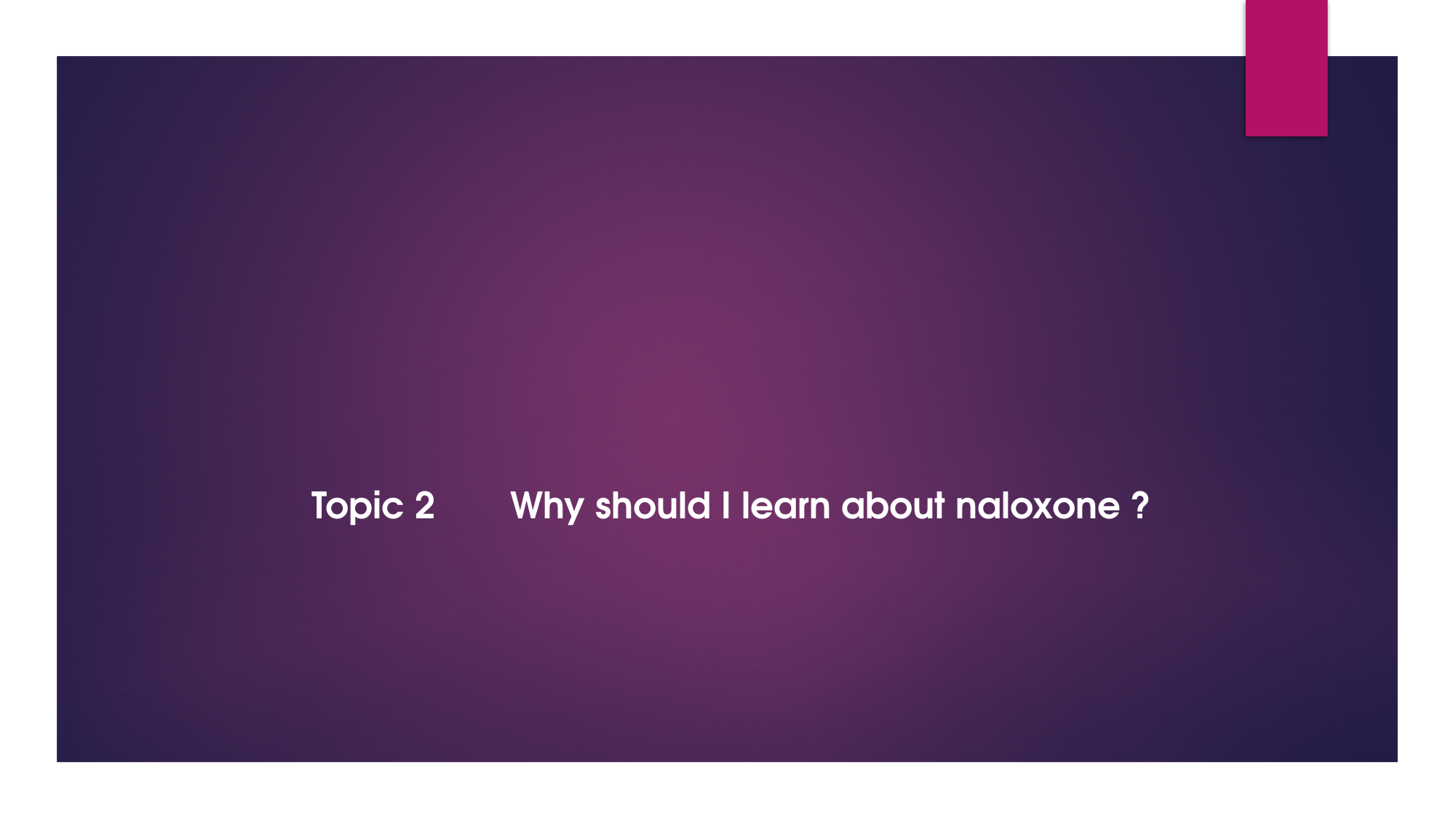

Why should I learn about naloxone ?
Topic 2